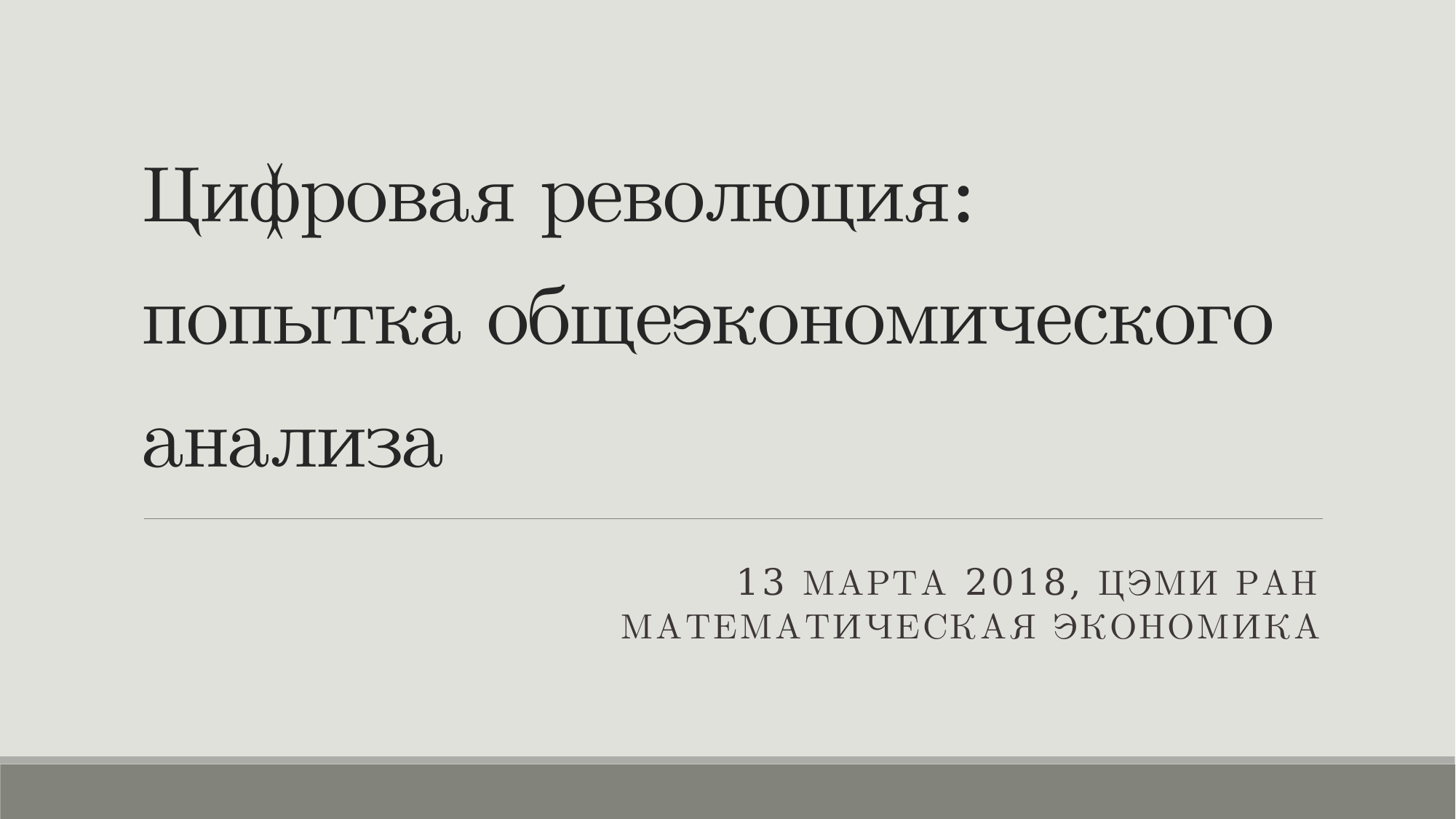

# Цифровая революция: попытка общеэкономического анализа
13 марта 2018, ЦЭМИ РАН
МАТЕМАТИЧЕСКАЯ ЭКОНОМИКА